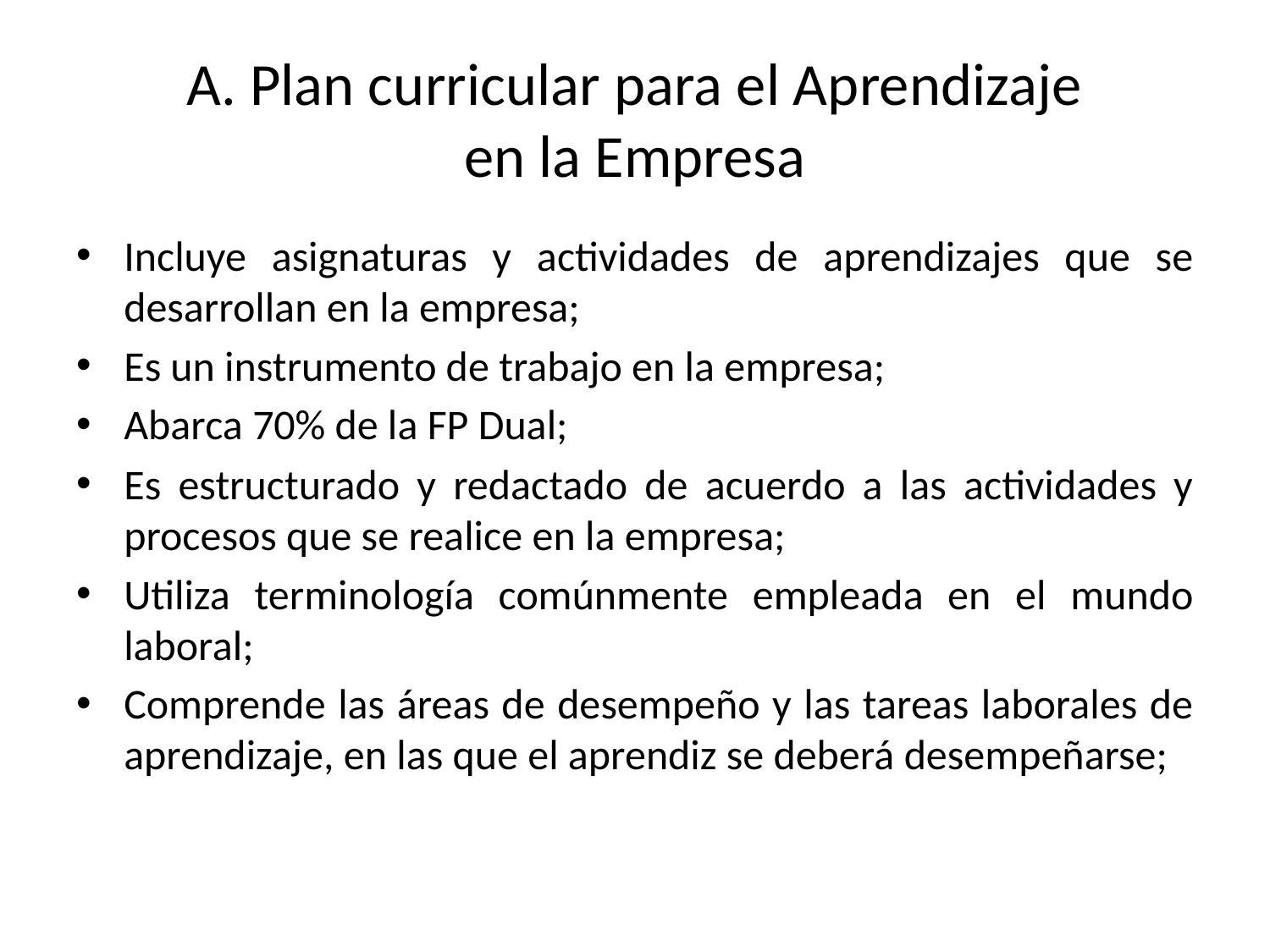

# A. Plan curricular para el Aprendizaje en la Empresa
Incluye asignaturas y actividades de aprendizajes que se desarrollan en la empresa;
Es un instrumento de trabajo en la empresa;
Abarca 70% de la FP Dual;
Es estructurado y redactado de acuerdo a las actividades y procesos que se realice en la empresa;
Utiliza terminología comúnmente empleada en el mundo laboral;
Comprende las áreas de desempeño y las tareas laborales de aprendizaje, en las que el aprendiz se deberá desempeñarse;